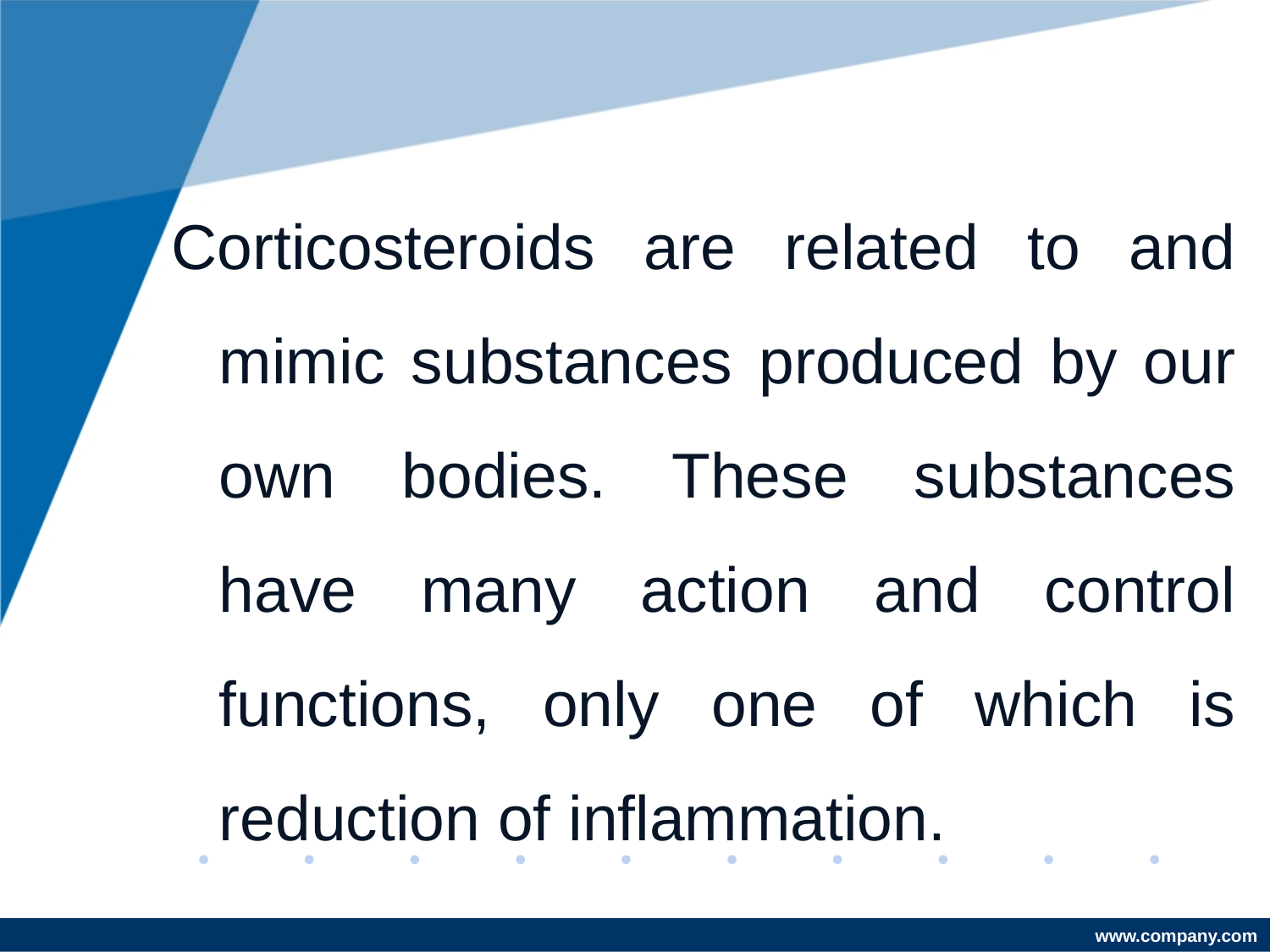

Corticosteroids are related to and mimic substances produced by our own bodies. These substances have many action and control functions, only one of which is reduction of inflammation.